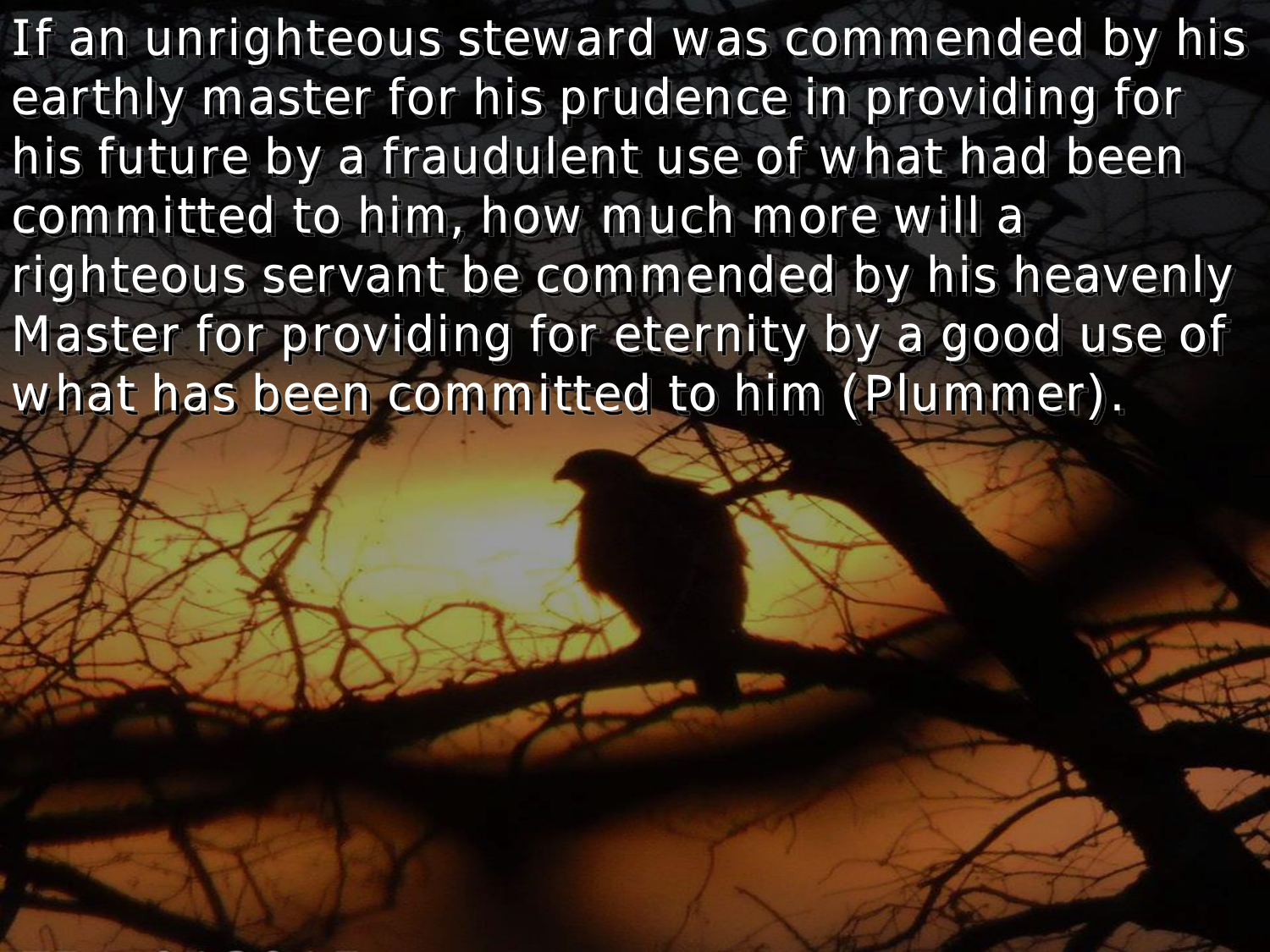

If an unrighteous steward was commended by his earthly master for his prudence in providing for his future by a fraudulent use of what had been committed to him, how much more will a righteous servant be commended by his heavenly Master for providing for eternity by a good use of what has been committed to him (Plummer).